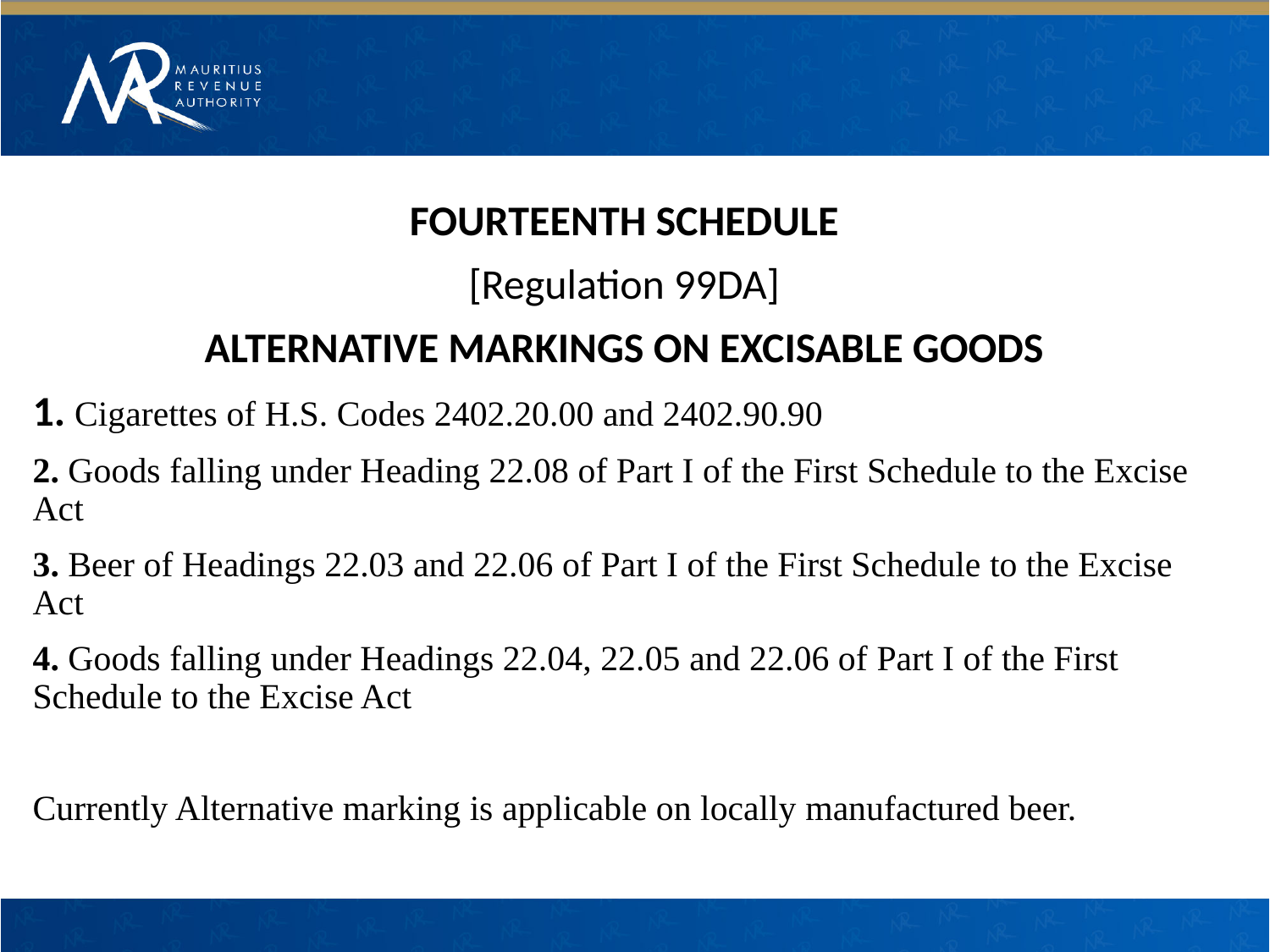

FOURTEENTH SCHEDULE
[Regulation 99DA]
ALTERNATIVE MARKINGS ON EXCISABLE GOODS
1. Cigarettes of H.S. Codes 2402.20.00 and 2402.90.90
2. Goods falling under Heading 22.08 of Part I of the First Schedule to the Excise Act
3. Beer of Headings 22.03 and 22.06 of Part I of the First Schedule to the Excise Act
4. Goods falling under Headings 22.04, 22.05 and 22.06 of Part I of the First Schedule to the Excise Act

Currently Alternative marking is applicable on locally manufactured beer.